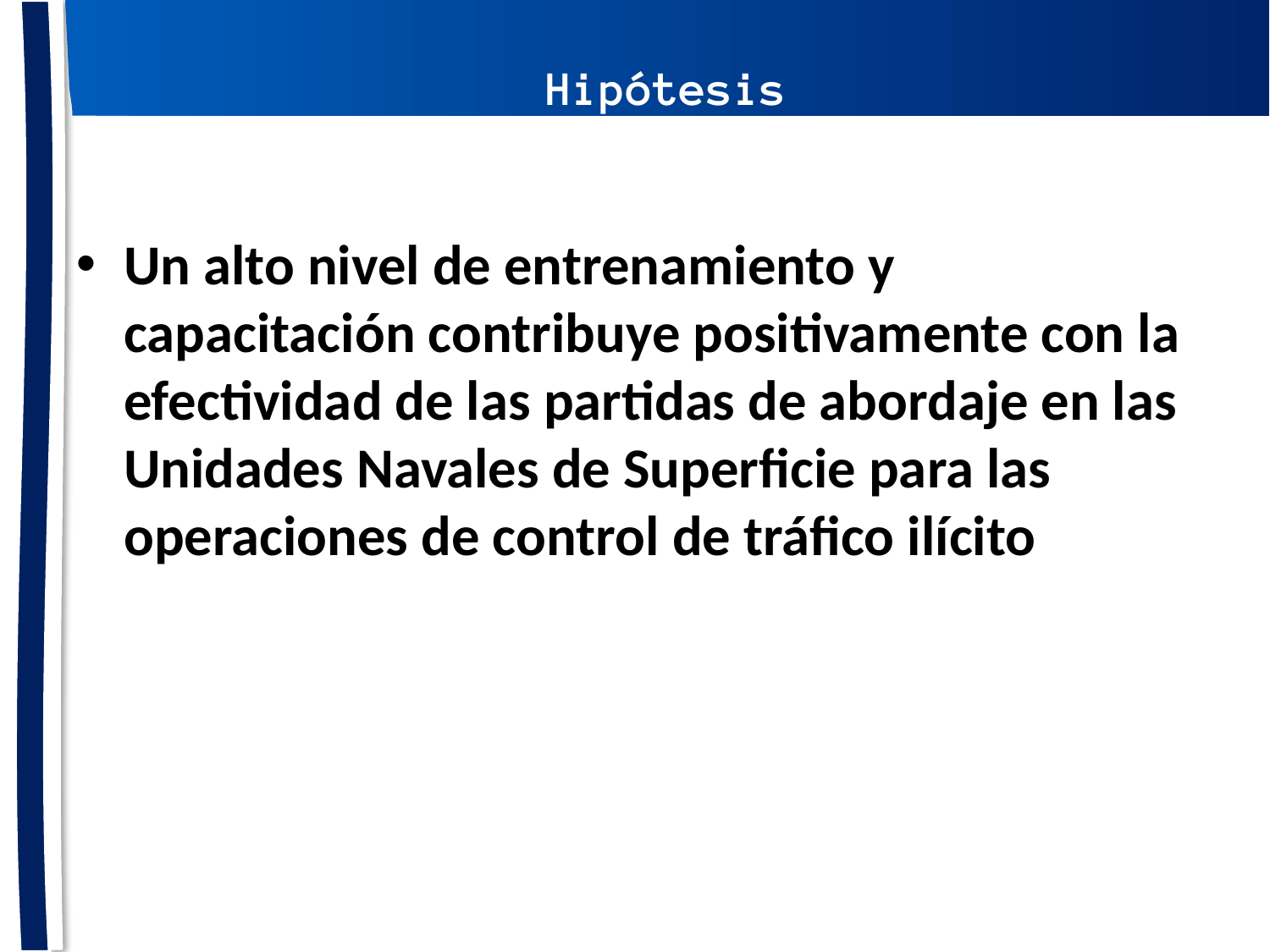

Hipótesis
MARCO JURÍDICO
Un alto nivel de entrenamiento y capacitación contribuye positivamente con la efectividad de las partidas de abordaje en las Unidades Navales de Superficie para las operaciones de control de tráfico ilícito